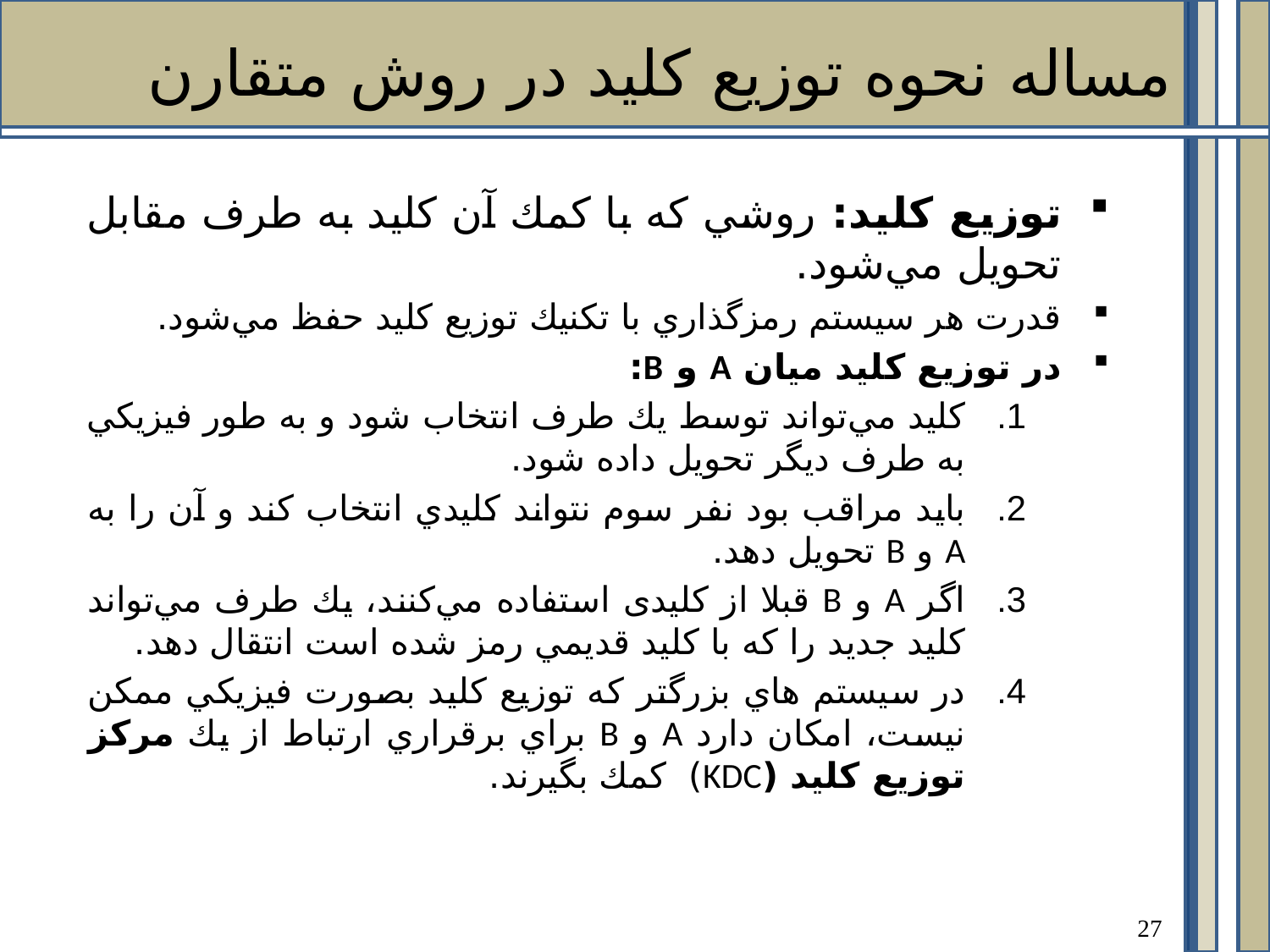

مساله نحوه توزيع كليد در روش متقارن
توزيع كليد: روشي كه با كمك آن كليد به طرف مقابل تحويل مي‌شود.
قدرت هر سيستم رمزگذاري با تكنيك توزيع كليد حفظ مي‌شود.
در توزيع كليد ميان A و B:
كليد مي‌تواند توسط يك طرف‌ انتخاب شود و به طور فيزيكي به طرف ديگر تحويل داده شود.
بايد مراقب بود نفر سوم نتواند كليدي انتخاب كند و آن را به A و B تحويل دهد.
اگر A و B قبلا از كليدی استفاده مي‌كنند، يك طرف مي‌تواند كليد جديد را كه با كليد قديمي رمز شده است انتقال دهد.
در سيستم هاي بزرگتر كه توزيع كليد بصورت فيزيكي ممكن نیست، امکان دارد A و B براي برقراري ارتباط از يك مركز توزیع كليد (KDC)  كمك بگيرند.

27